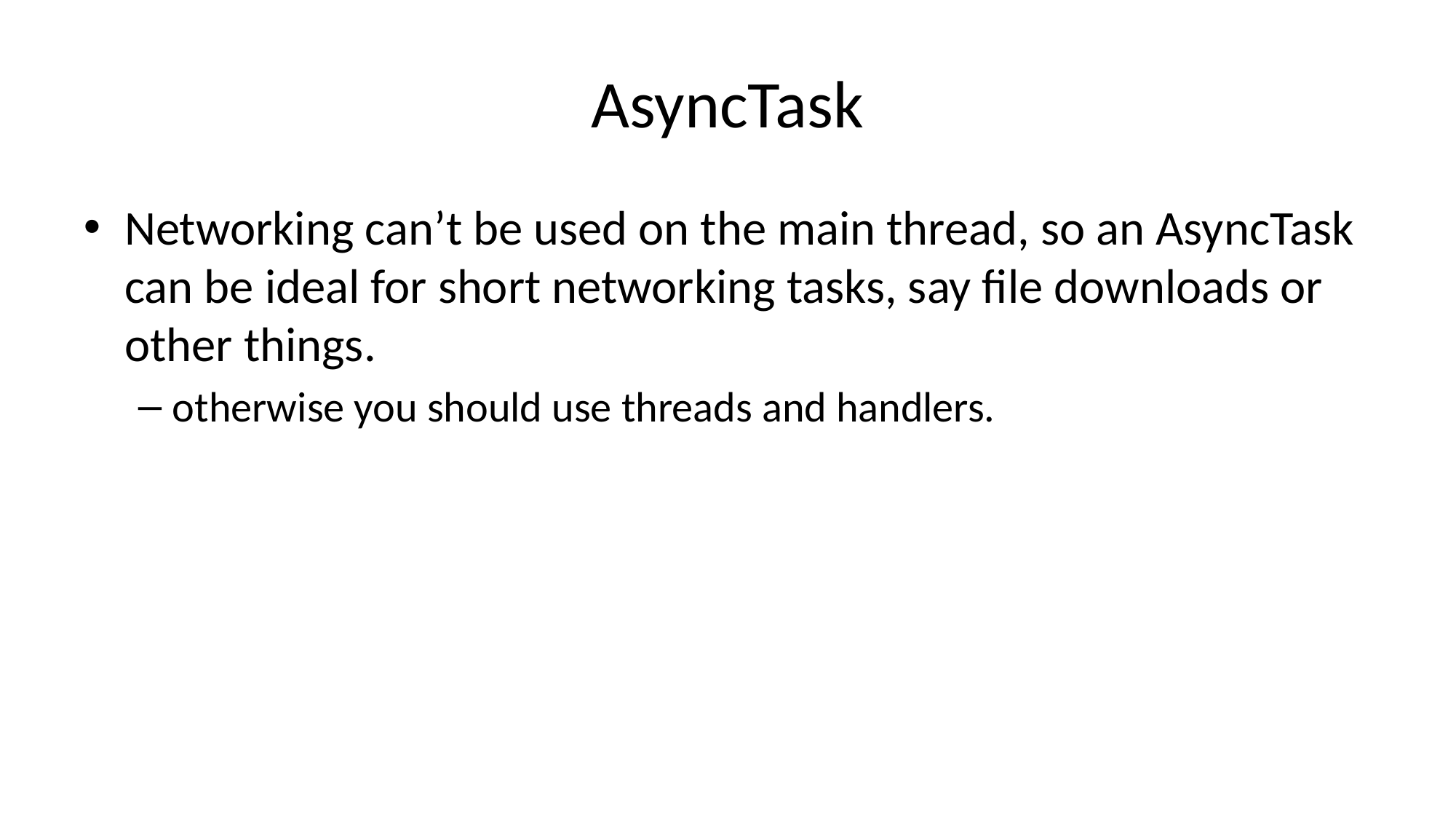

# AsyncTask
Networking can’t be used on the main thread, so an AsyncTask can be ideal for short networking tasks, say file downloads or other things.
otherwise you should use threads and handlers.